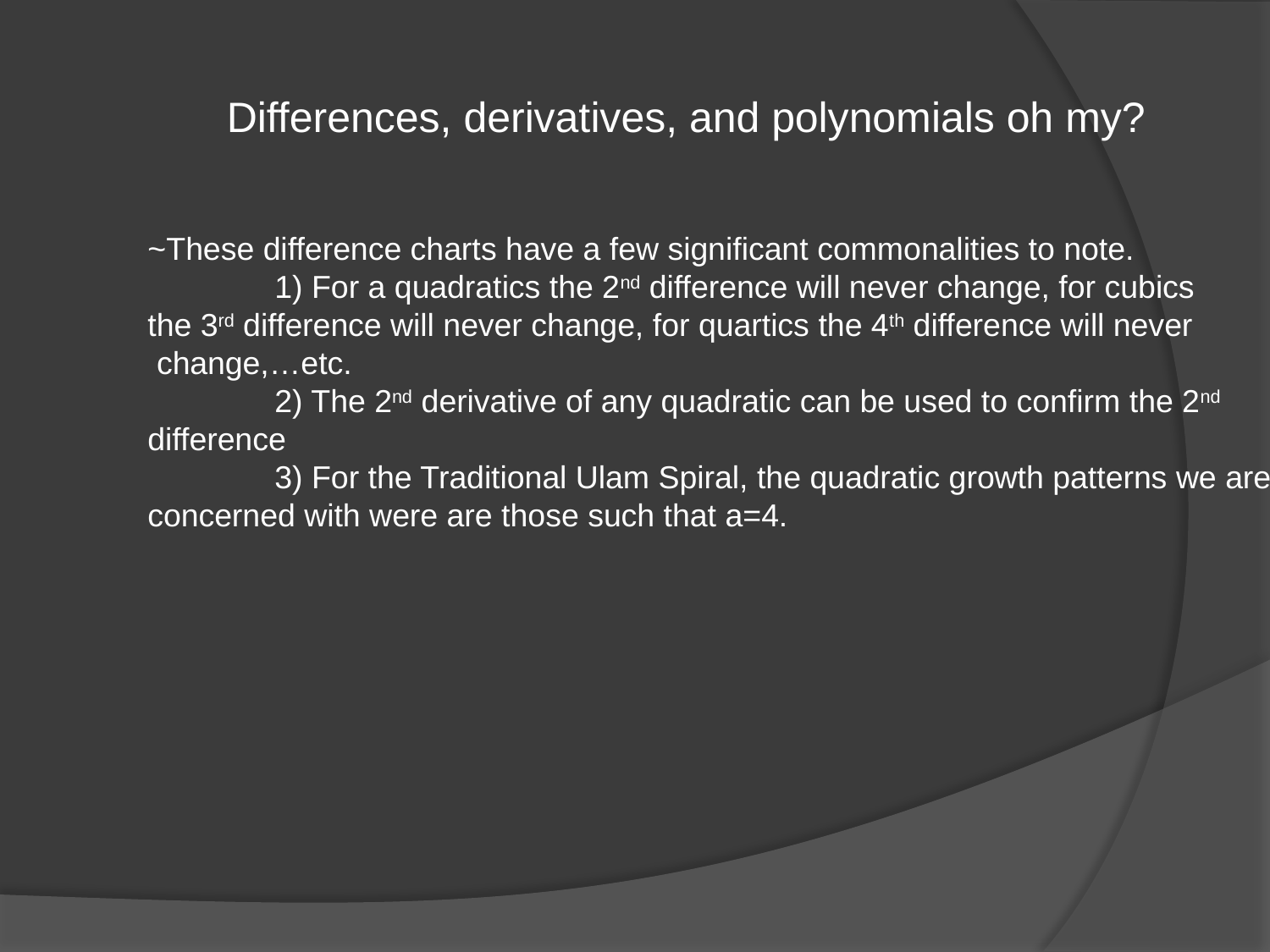

Differences, derivatives, and polynomials oh my?
~These difference charts have a few significant commonalities to note.
	1) For a quadratics the 2nd difference will never change, for cubics
the 3rd difference will never change, for quartics the 4th difference will never
 change,…etc.
	2) The 2nd derivative of any quadratic can be used to confirm the 2nd
difference
	3) For the Traditional Ulam Spiral, the quadratic growth patterns we are
concerned with were are those such that a=4.